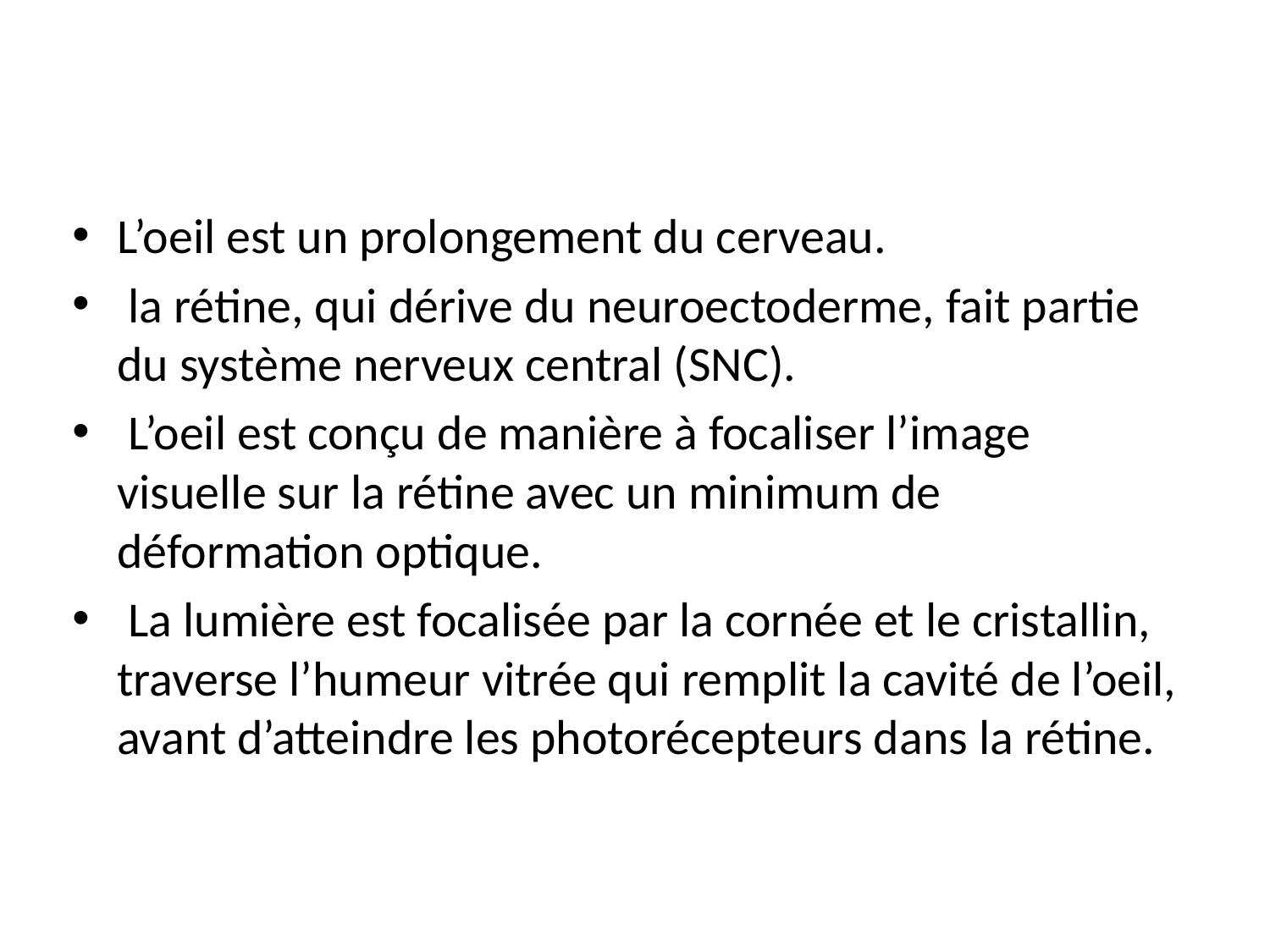

L’oeil est un prolongement du cerveau.
 la rétine, qui dérive du neuroectoderme, fait partie du système nerveux central (SNC).
 L’oeil est conçu de manière à focaliser l’image visuelle sur la rétine avec un minimum de déformation optique.
 La lumière est focalisée par la cornée et le cristallin, traverse l’humeur vitrée qui remplit la cavité de l’oeil, avant d’atteindre les photorécepteurs dans la rétine.